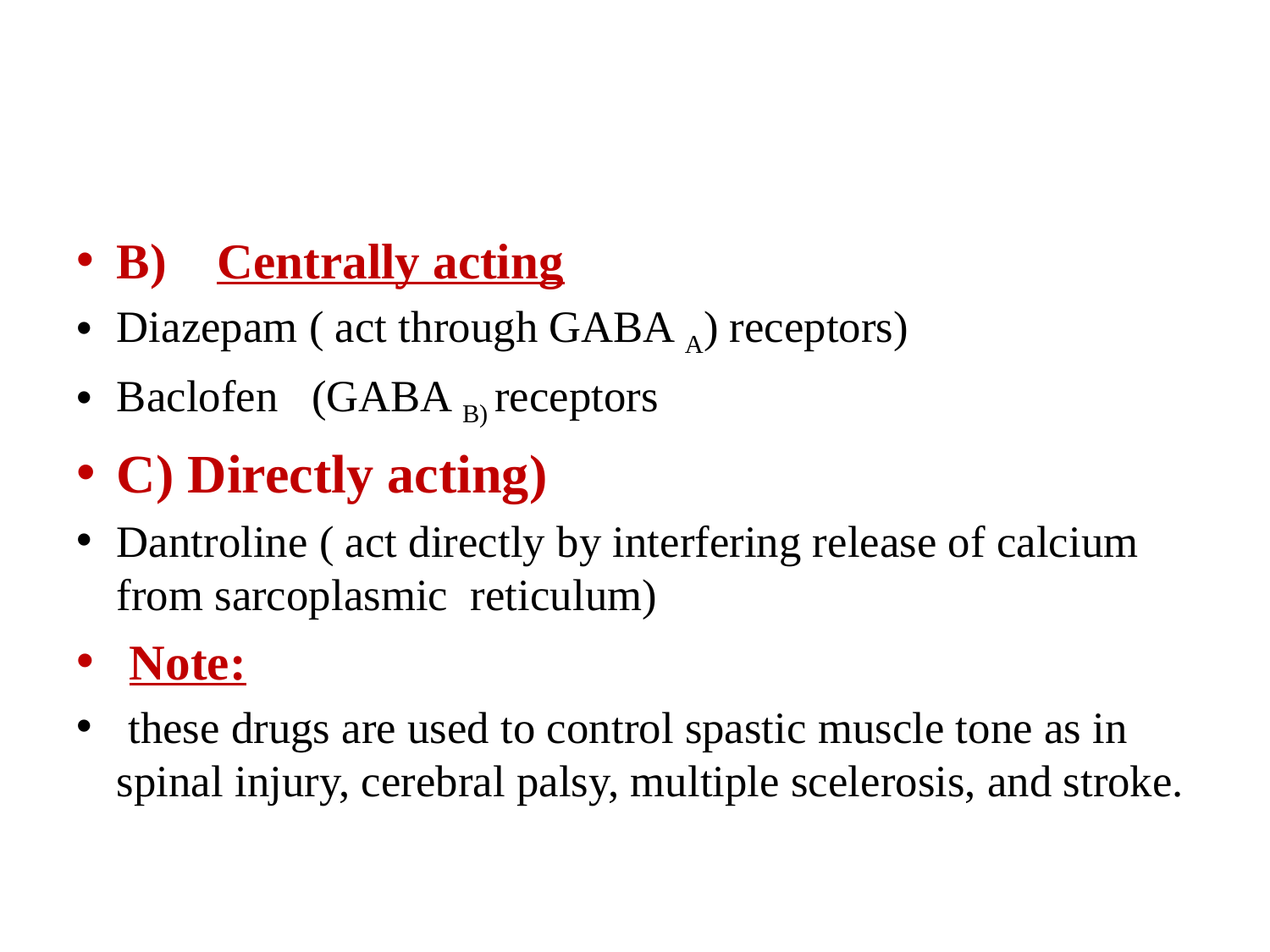

#
B)	Centrally acting
Diazepam ( act through GABA A) receptors)
Baclofen   (GABA B) receptors
C) Directly acting)
Dantroline ( act directly by interfering release of calcium from sarcoplasmic  reticulum)
 Note:
 these drugs are used to control spastic muscle tone as in spinal injury, cerebral palsy, multiple scelerosis, and stroke.